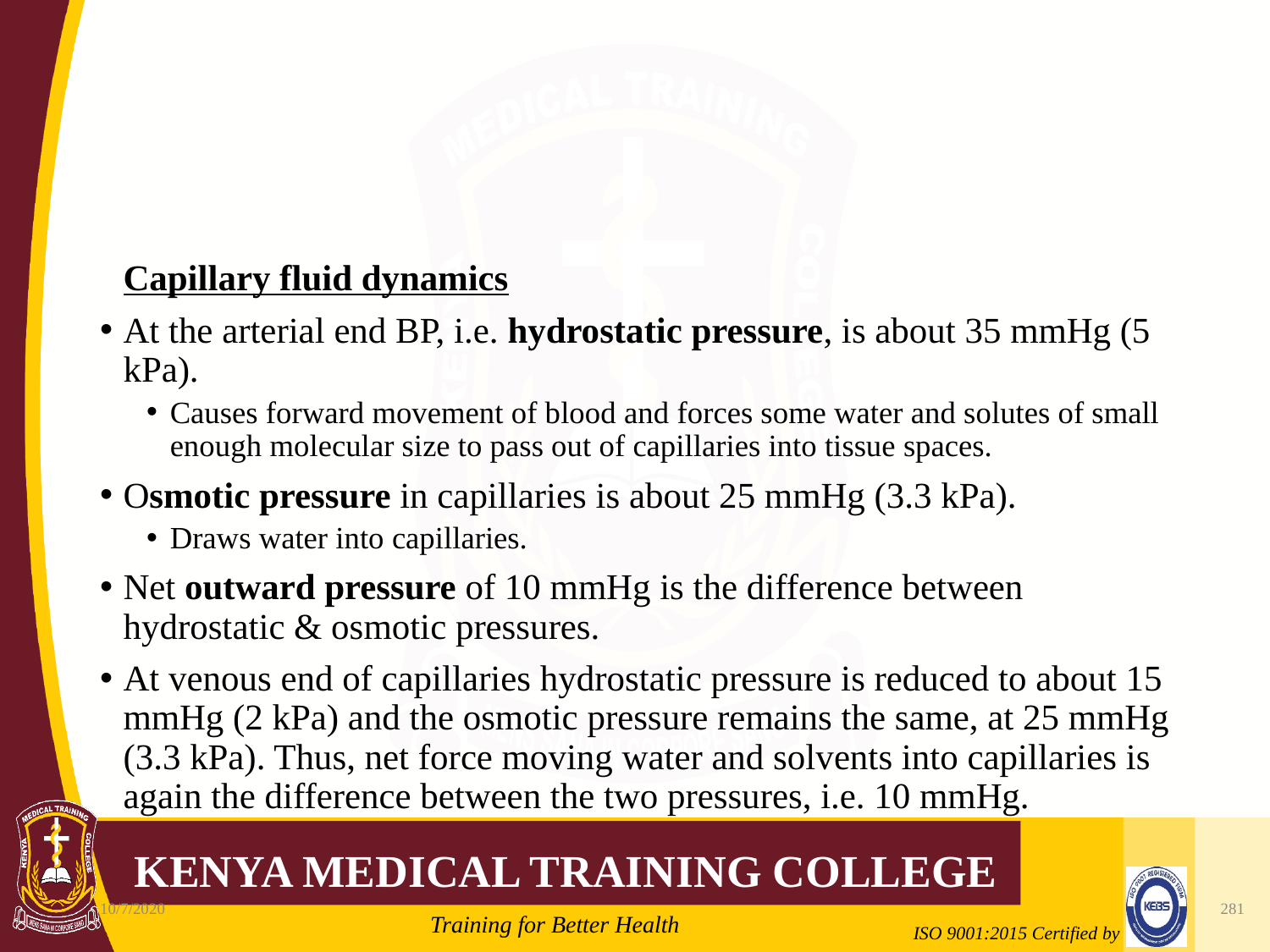

#
	Capillary fluid dynamics
At the arterial end BP, i.e. hydrostatic pressure, is about 35 mmHg (5 kPa).
Causes forward movement of blood and forces some water and solutes of small enough molecular size to pass out of capillaries into tissue spaces.
Osmotic pressure in capillaries is about 25 mmHg (3.3 kPa).
Draws water into capillaries.
Net outward pressure of 10 mmHg is the difference between hydrostatic & osmotic pressures.
At venous end of capillaries hydrostatic pressure is reduced to about 15 mmHg (2 kPa) and the osmotic pressure remains the same, at 25 mmHg (3.3 kPa). Thus, net force moving water and solvents into capillaries is again the difference between the two pressures, i.e. 10 mmHg.
10/7/2020
281